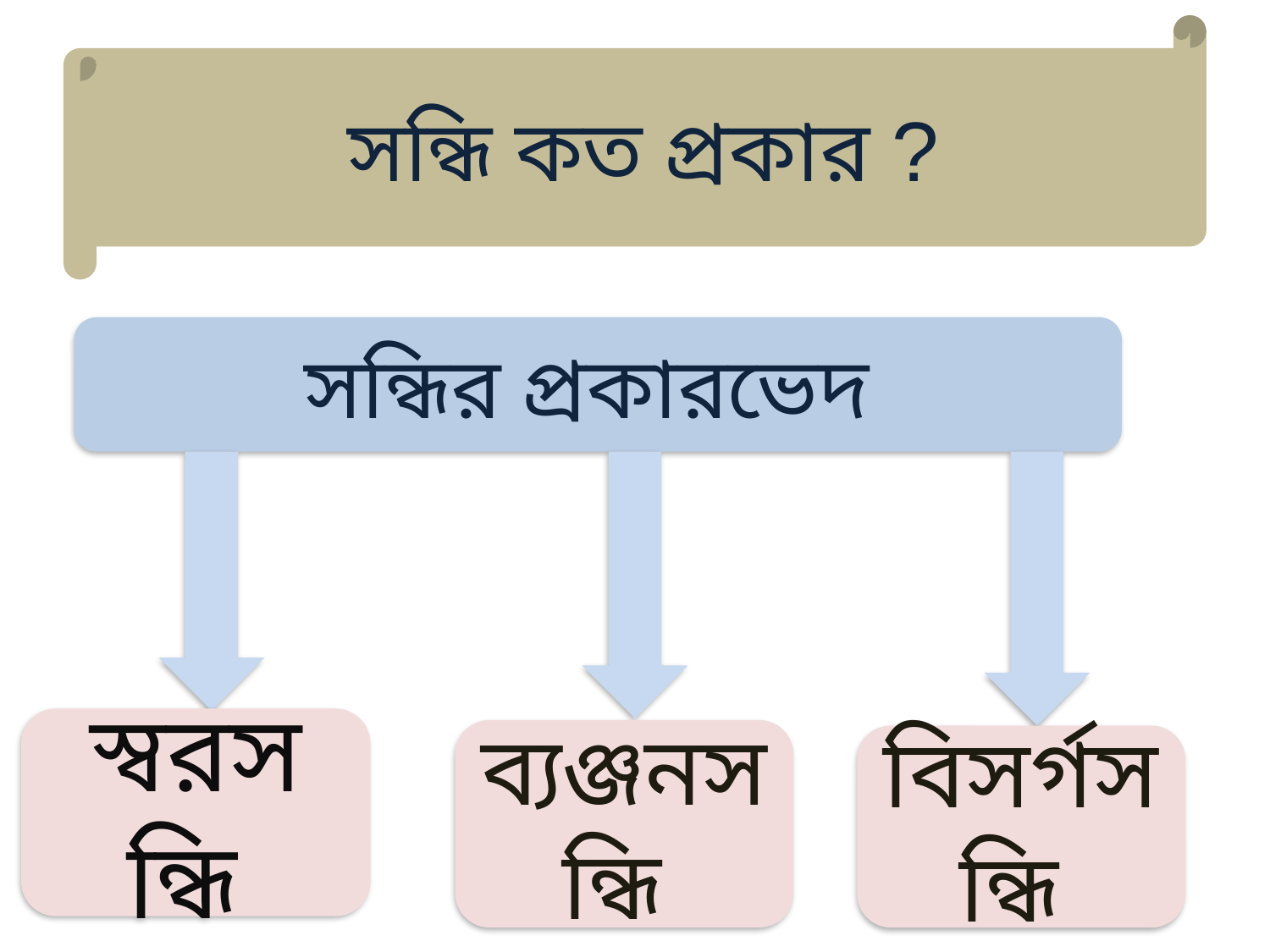

সন্ধি কত প্রকার ?
সন্ধির প্রকারভেদ

স্বরসন্ধি
ব্যঞ্জনসন্ধি
বিসর্গসন্ধি